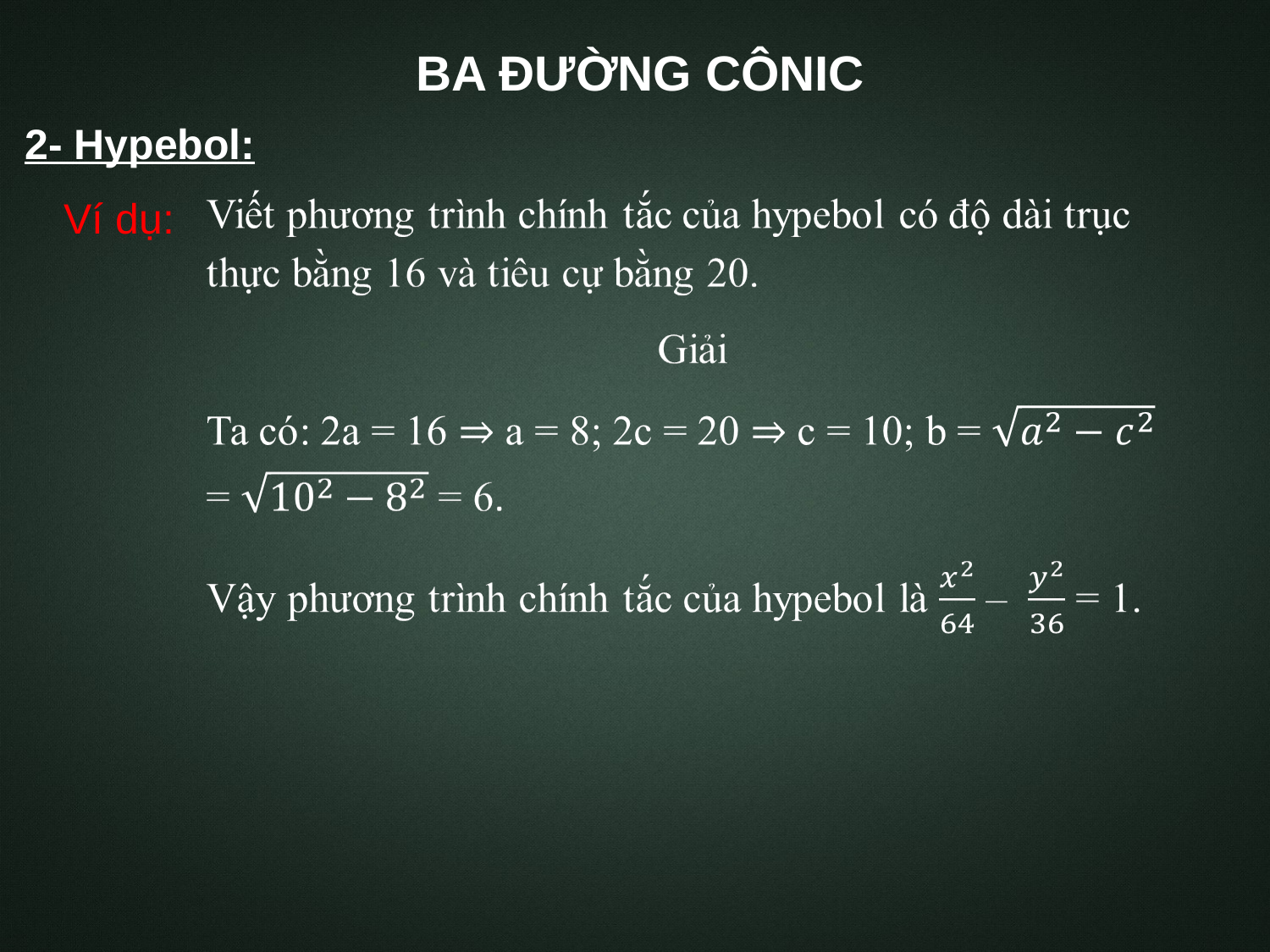

BA ĐƯỜNG CÔNIC
2- Hypebol:

Ví dụ: